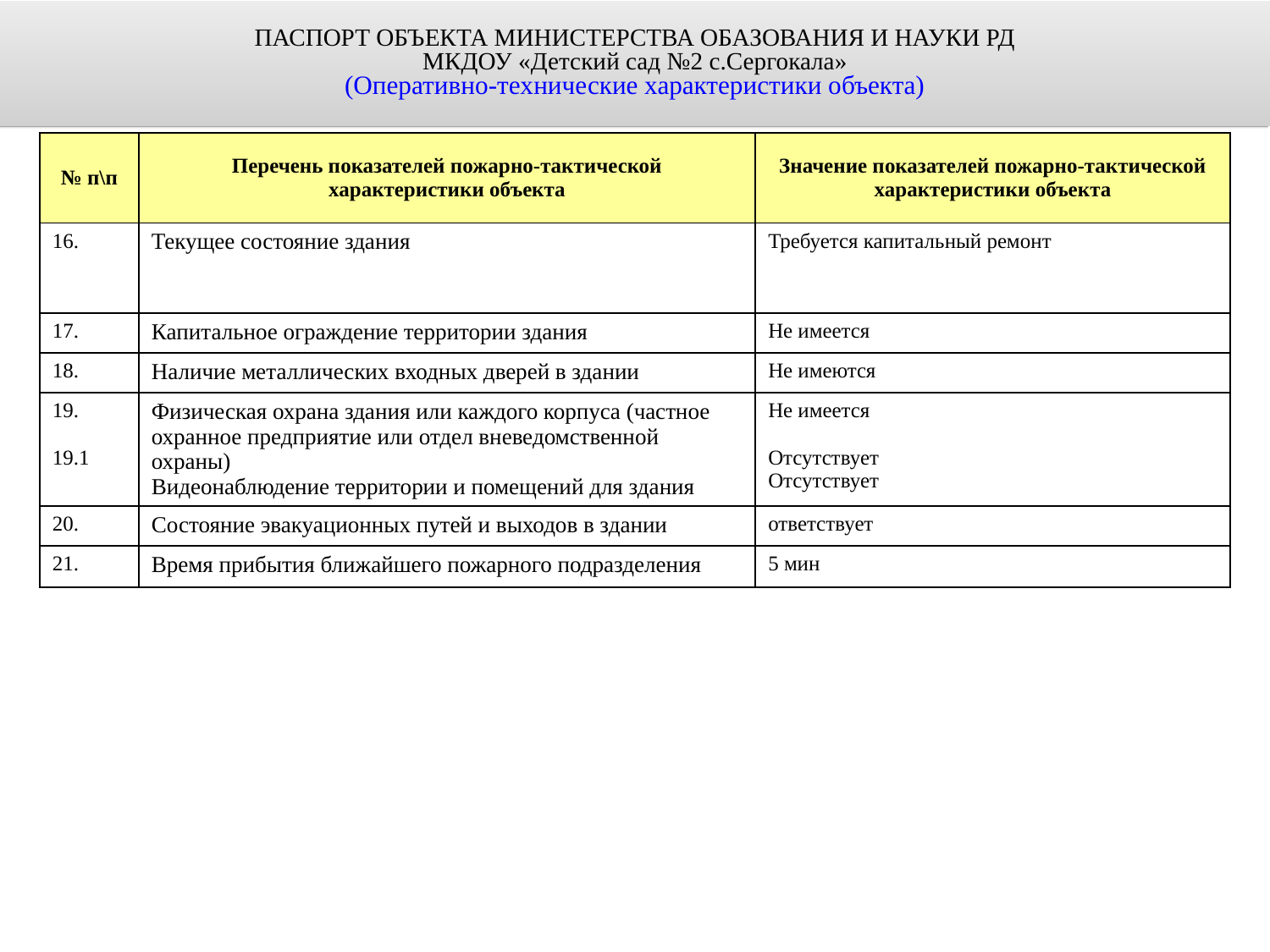

п. 3.5.
ПАСПОРТ ОБЪЕКТА МИНИСТЕРСТВА ОБАЗОВАНИЯ И НАУКИ РД
МКДОУ «Детский сад №2 с.Сергокала»
(Оперативно-технические характеристики объекта)
| № п\п | Перечень показателей пожарно-тактической характеристики объекта | Значение показателей пожарно-тактической характеристики объекта |
| --- | --- | --- |
| 16. | Текущее состояние здания | Требуется капитальный ремонт |
| 17. | Капитальное ограждение территории здания | Не имеется |
| 18. | Наличие металлических входных дверей в здании | Не имеются |
| 19. 19.1 | Физическая охрана здания или каждого корпуса (частное охранное предприятие или отдел вневедомственной охраны) Видеонаблюдение территории и помещений для здания | Не имеется Отсутствует Отсутствует |
| 20. | Состояние эвакуационных путей и выходов в здании | ответствует |
| 21. | Время прибытия ближайшего пожарного подразделения | 5 мин |